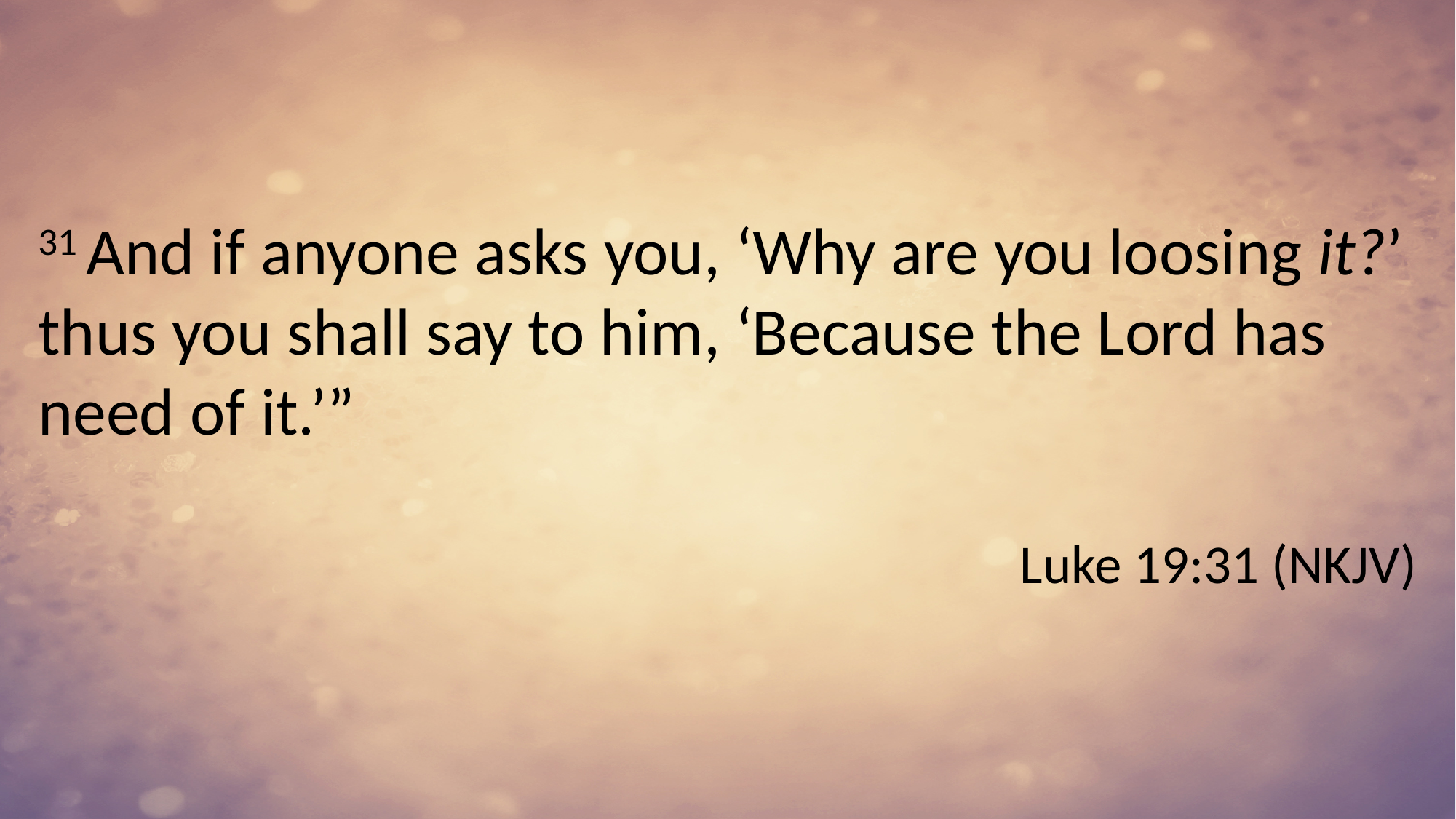

31 And if anyone asks you, ‘Why are you loosing it?’ thus you shall say to him, ‘Because the Lord has need of it.’”

Luke 19:31 (NKJV)